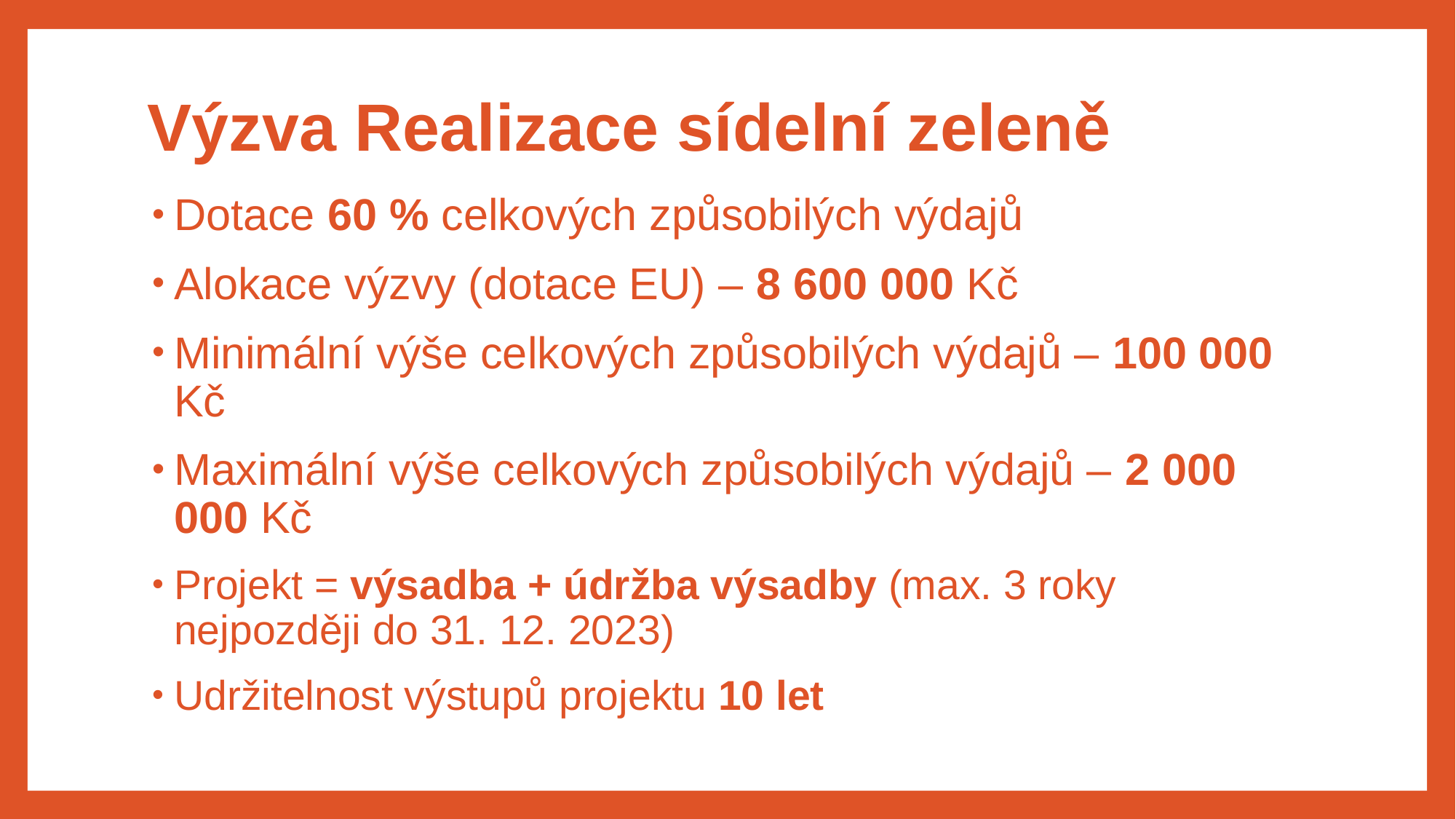

# Výzva Realizace sídelní zeleně
Dotace 60 % celkových způsobilých výdajů
Alokace výzvy (dotace EU) – 8 600 000 Kč
Minimální výše celkových způsobilých výdajů – 100 000 Kč
Maximální výše celkových způsobilých výdajů – 2 000 000 Kč
Projekt = výsadba + údržba výsadby (max. 3 roky nejpozději do 31. 12. 2023)
Udržitelnost výstupů projektu 10 let